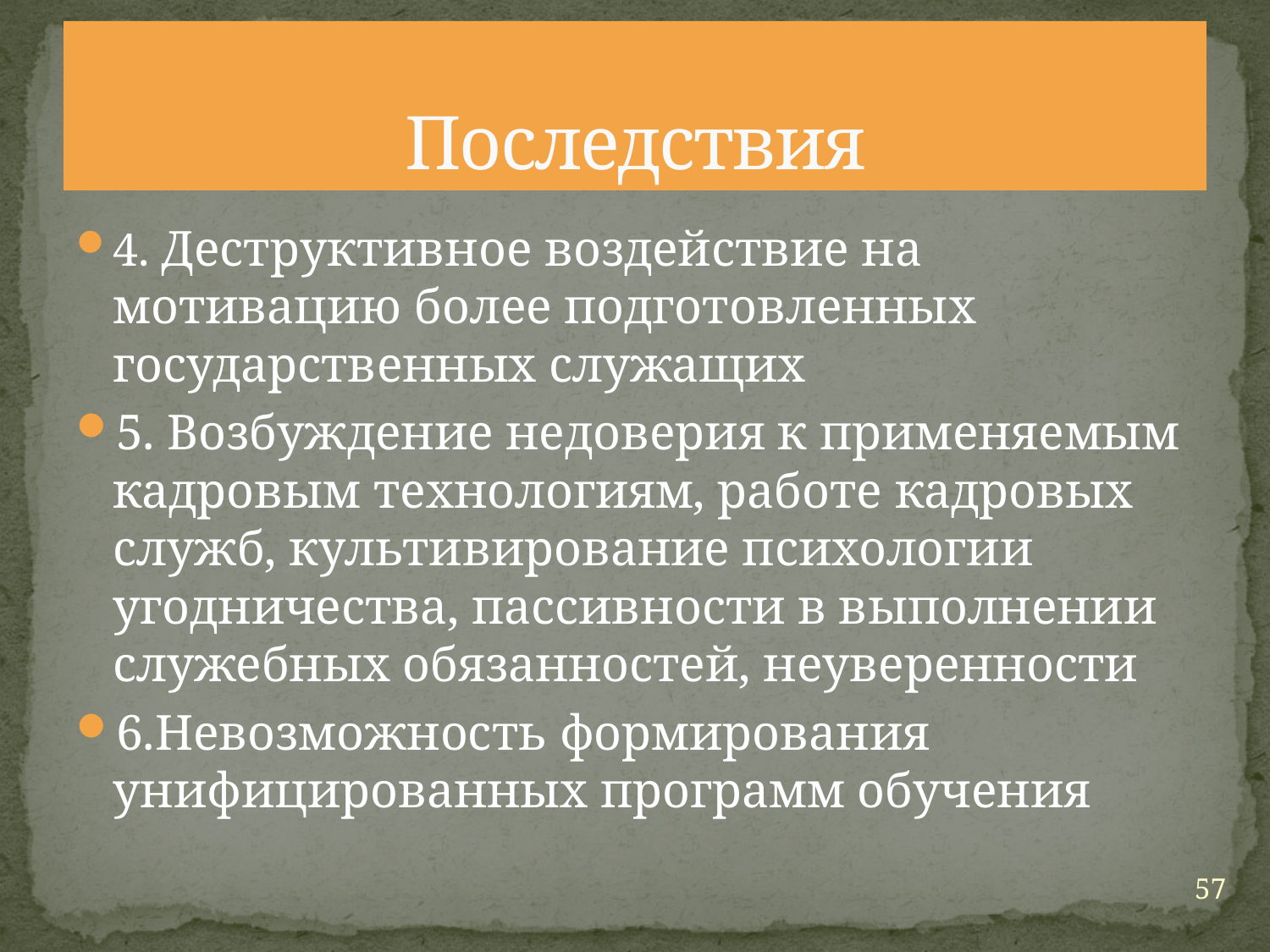

# Последствия
4. Деструктивное воздействие на мотивацию более подготовленных государственных служащих
5. Возбуждение недоверия к применяемым кадровым технологиям, работе кадровых служб, культивирование психологии угодничества, пассивности в выполнении служебных обязанностей, неуверенности
6.Невозможность формирования унифицированных программ обучения

57